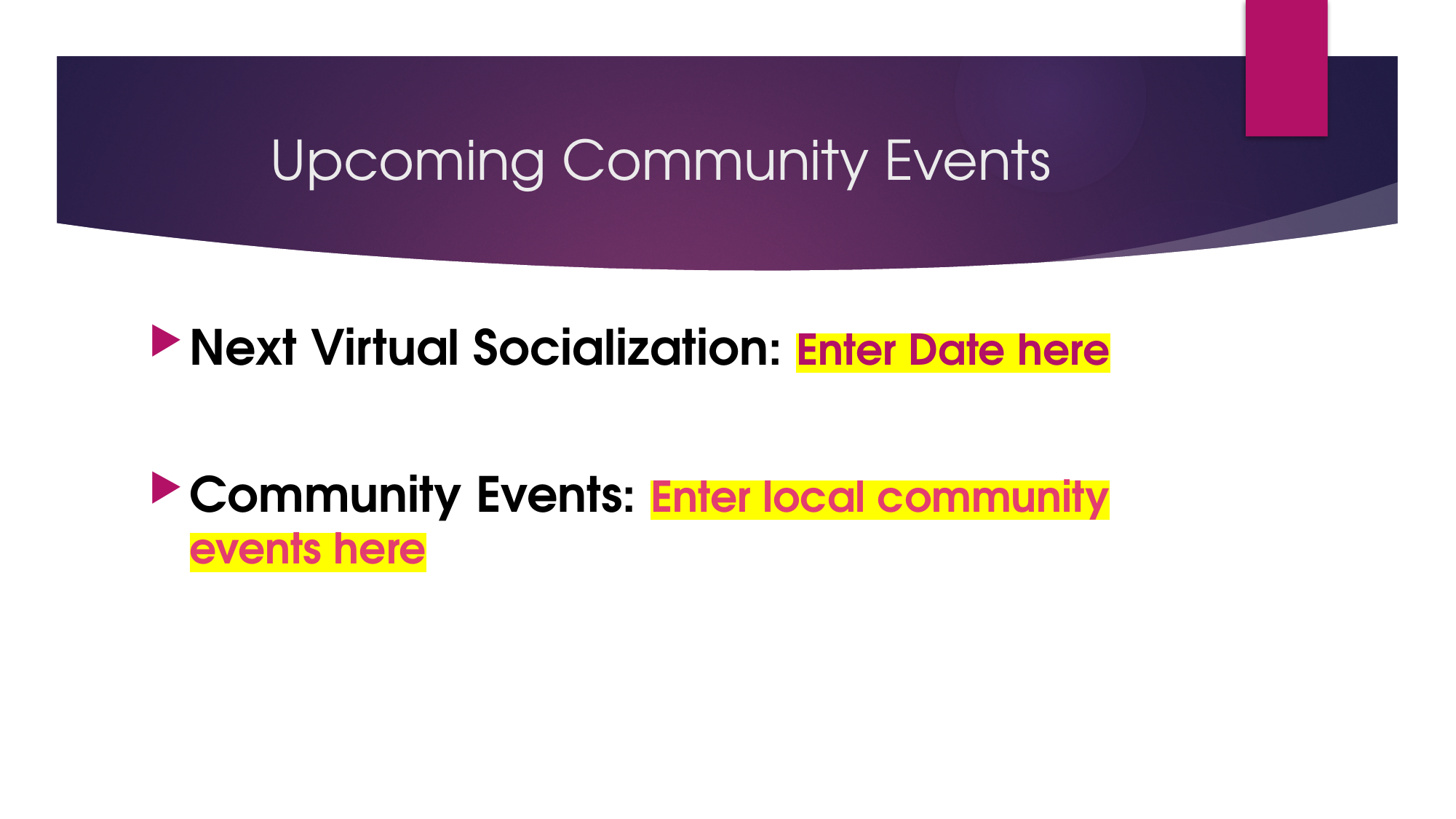

# Upcoming Community Events
Next Virtual Socialization: Enter Date here

Community Events: Enter local community events here